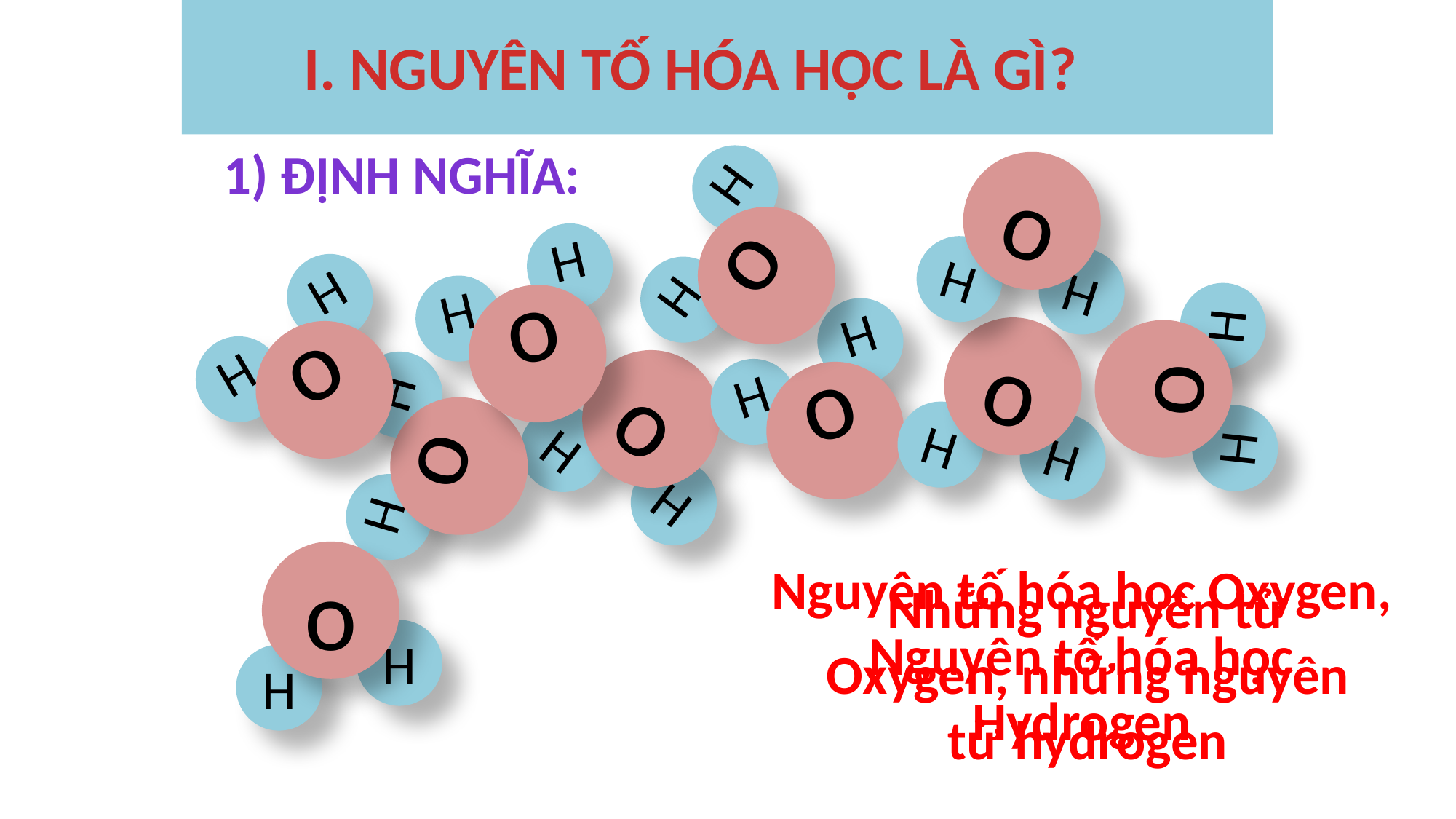

I. NGUYÊN TỐ HÓA HỌC LÀ GÌ?
1) ĐỊNH NGHĨA:
o
H
H
o
H
H
o
H
H
o
H
H
o
H
H
o
H
H
o
H
H
o
H
H
o
H
H
o
H
H
Nguyên tố hóa học Oxygen,
Nguyên tố hóa học Hydrogen
Những nguyên tử Oxygen, những nguyên tử hydrogen